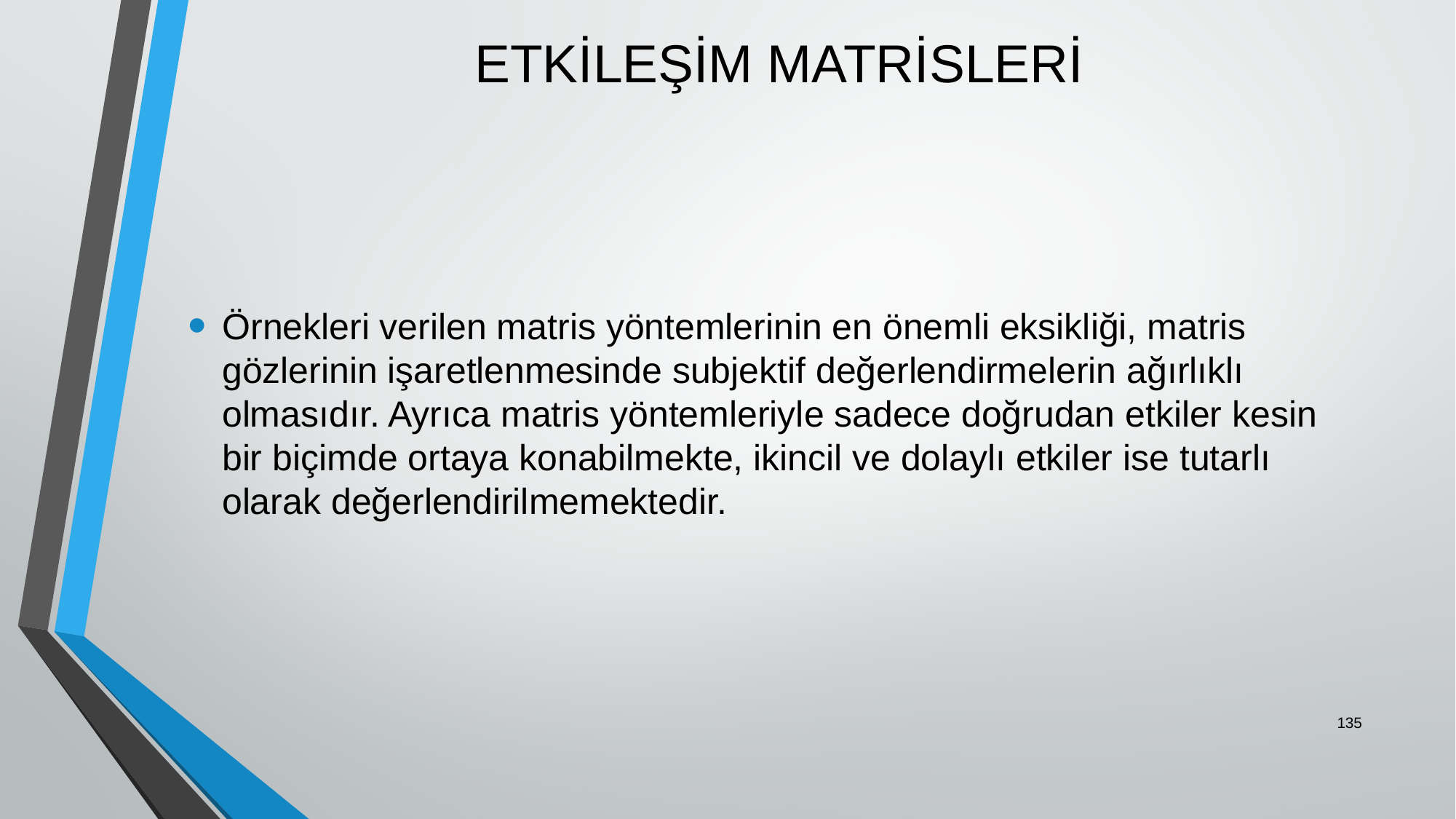

# ETKİLEŞİM MATRİSLERİ
Örnekleri verilen matris yöntemlerinin en önemli eksikliği, matris gözlerinin işaretlenmesinde subjektif değerlendirmelerin ağırlıklı olmasıdır. Ayrıca matris yöntemleriyle sadece doğrudan etkiler kesin bir biçimde ortaya konabilmekte, ikincil ve dolaylı etkiler ise tutarlı olarak değerlendirilmemektedir.
135